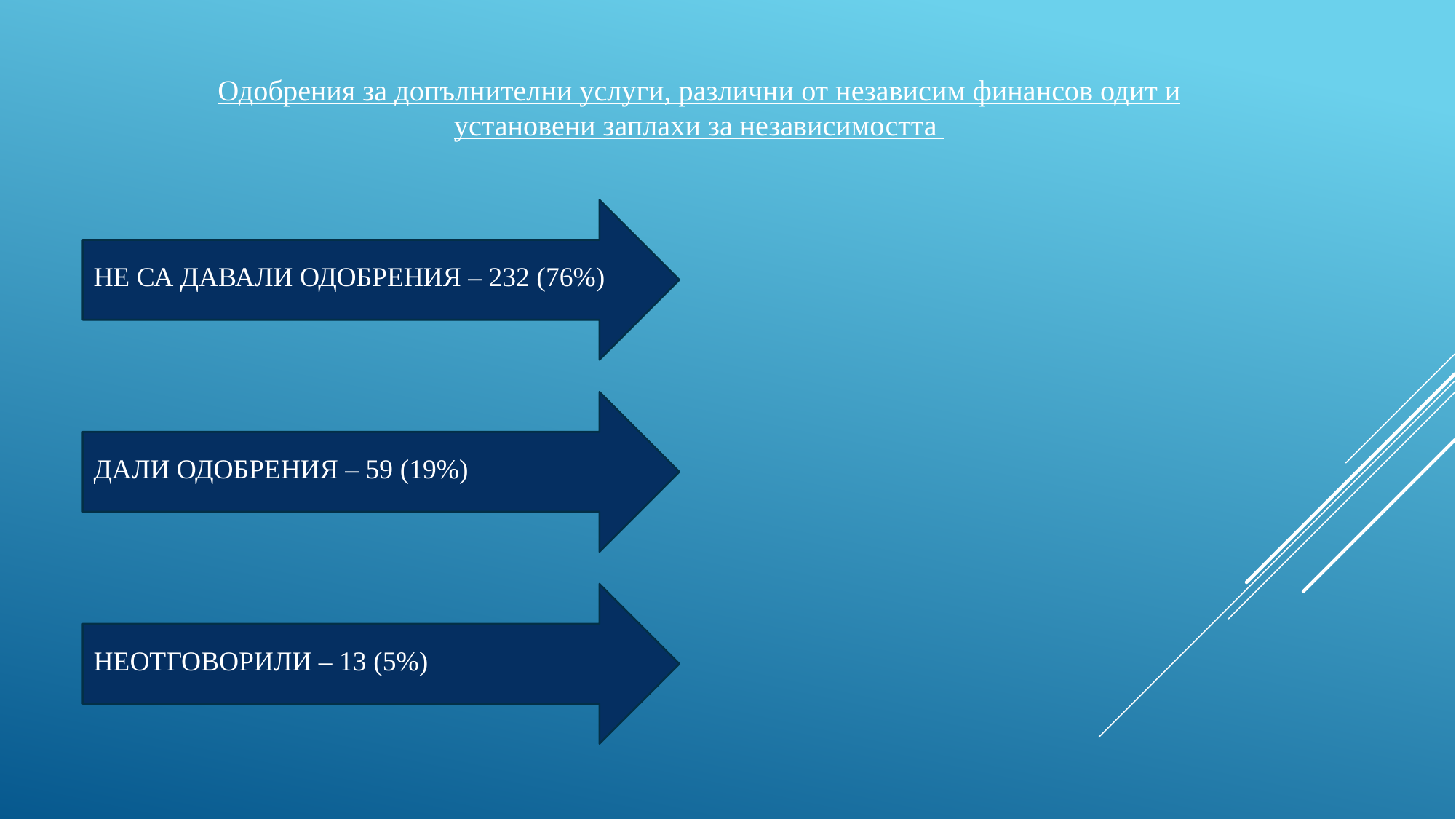

Одобрения за допълнителни услуги, различни от независим финансов одит и установени заплахи за независимостта

# Не са давали одобрения – 232 (76%)

Дали одобрения – 59 (19%)

Неотговорили – 13 (5%)